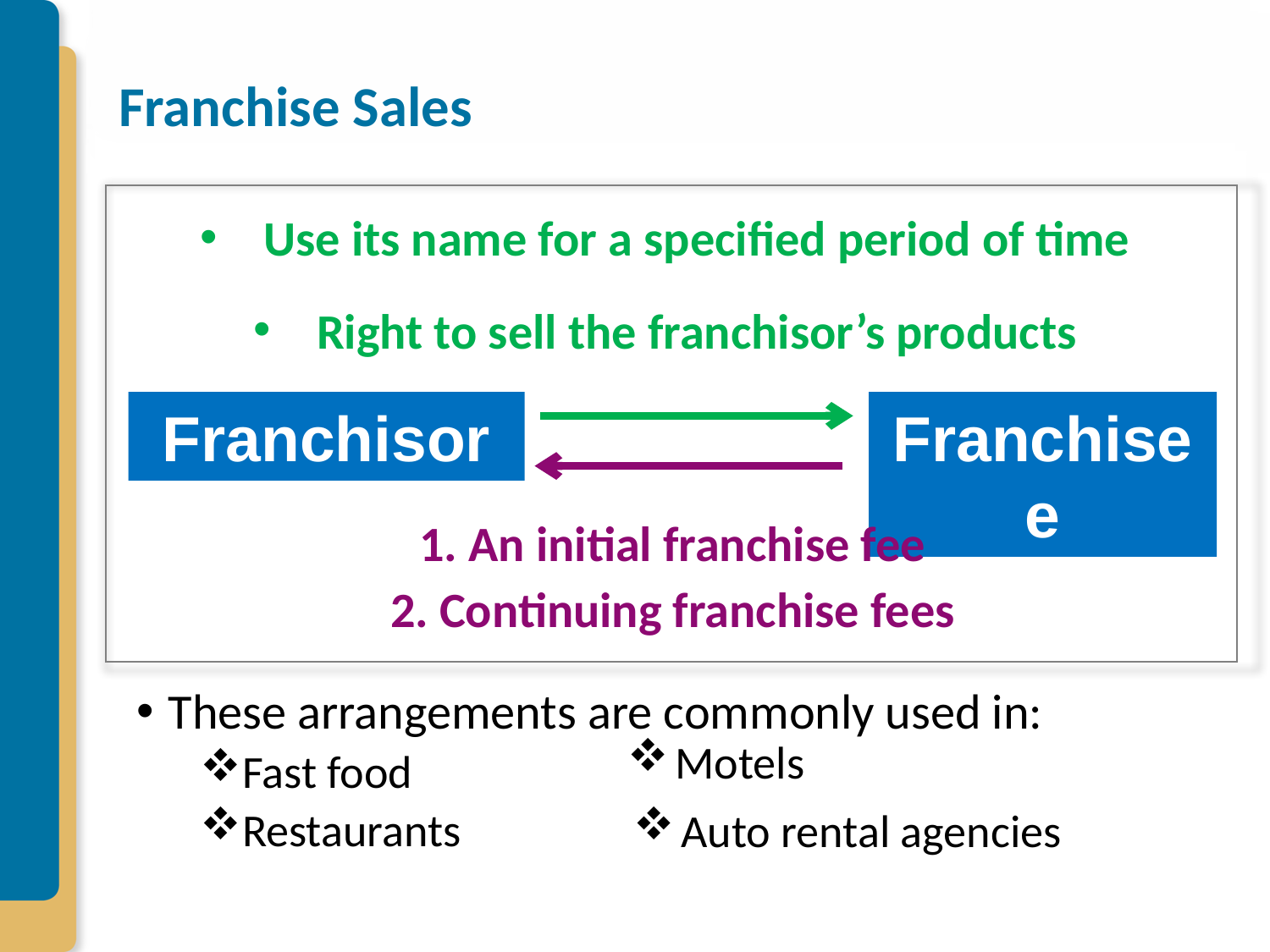

# Franchise Sales

These arrangements are commonly used in:
Fast food
Restaurants

Use its name for a specified period of time
Right to sell the franchisor’s products
Franchisor
Franchisee
1. An initial franchise fee
2. Continuing franchise fees
Motels
Auto rental agencies